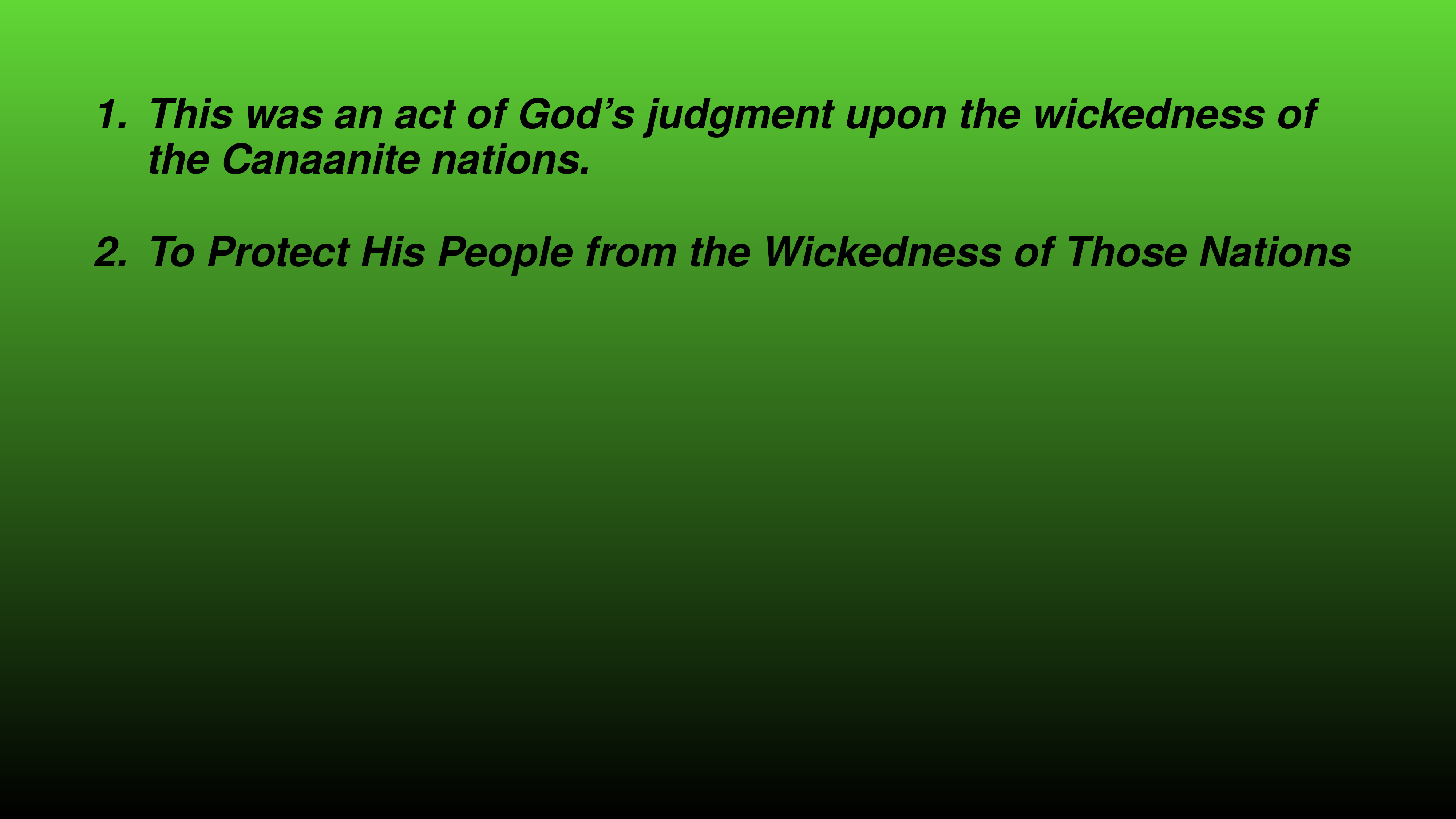

This was an act of God’s judgment upon the wickedness of the Canaanite nations.
To Protect His People from the Wickedness of Those Nations